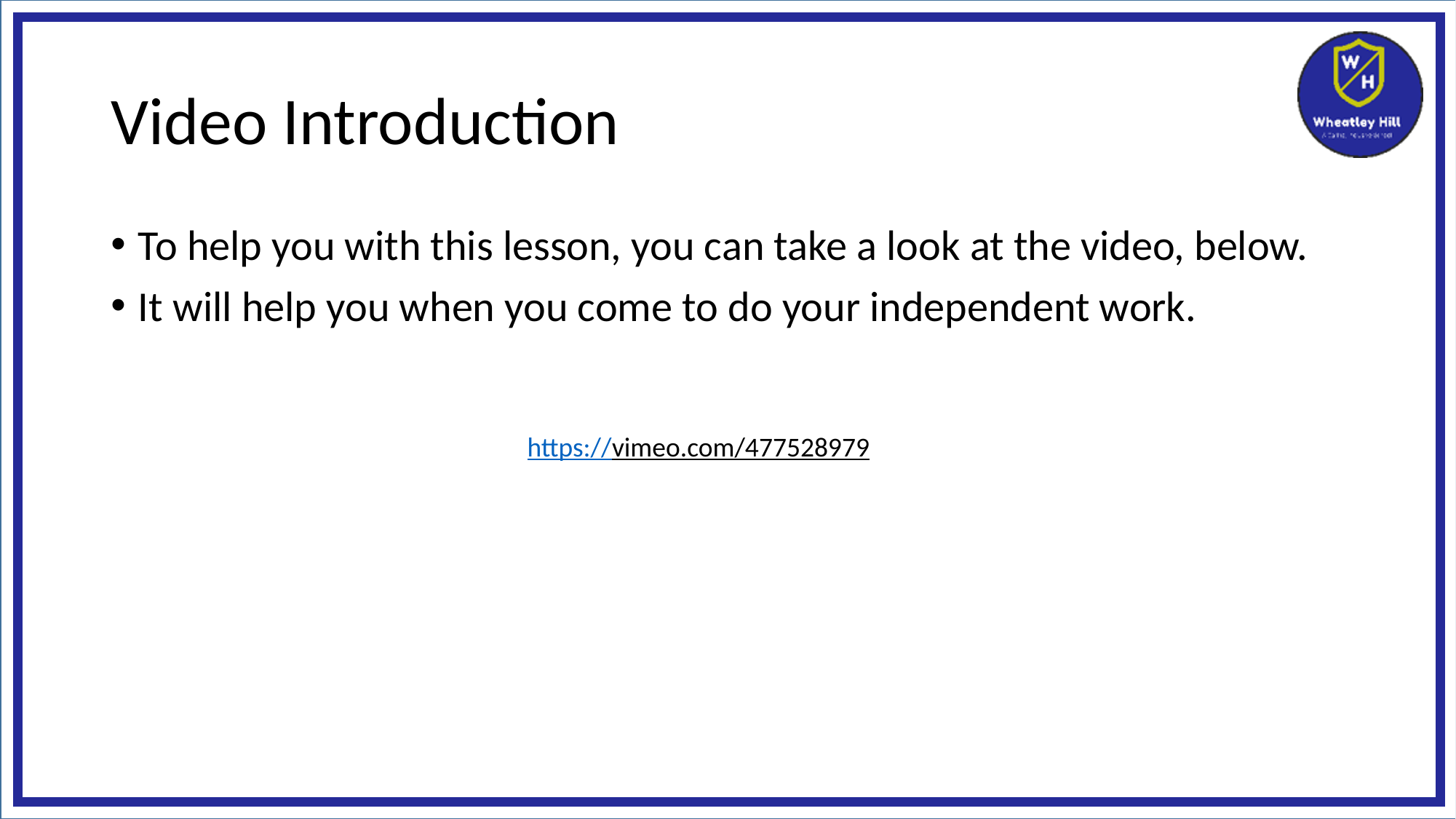

# Video Introduction
To help you with this lesson, you can take a look at the video, below.
It will help you when you come to do your independent work.
https://vimeo.com/477528979